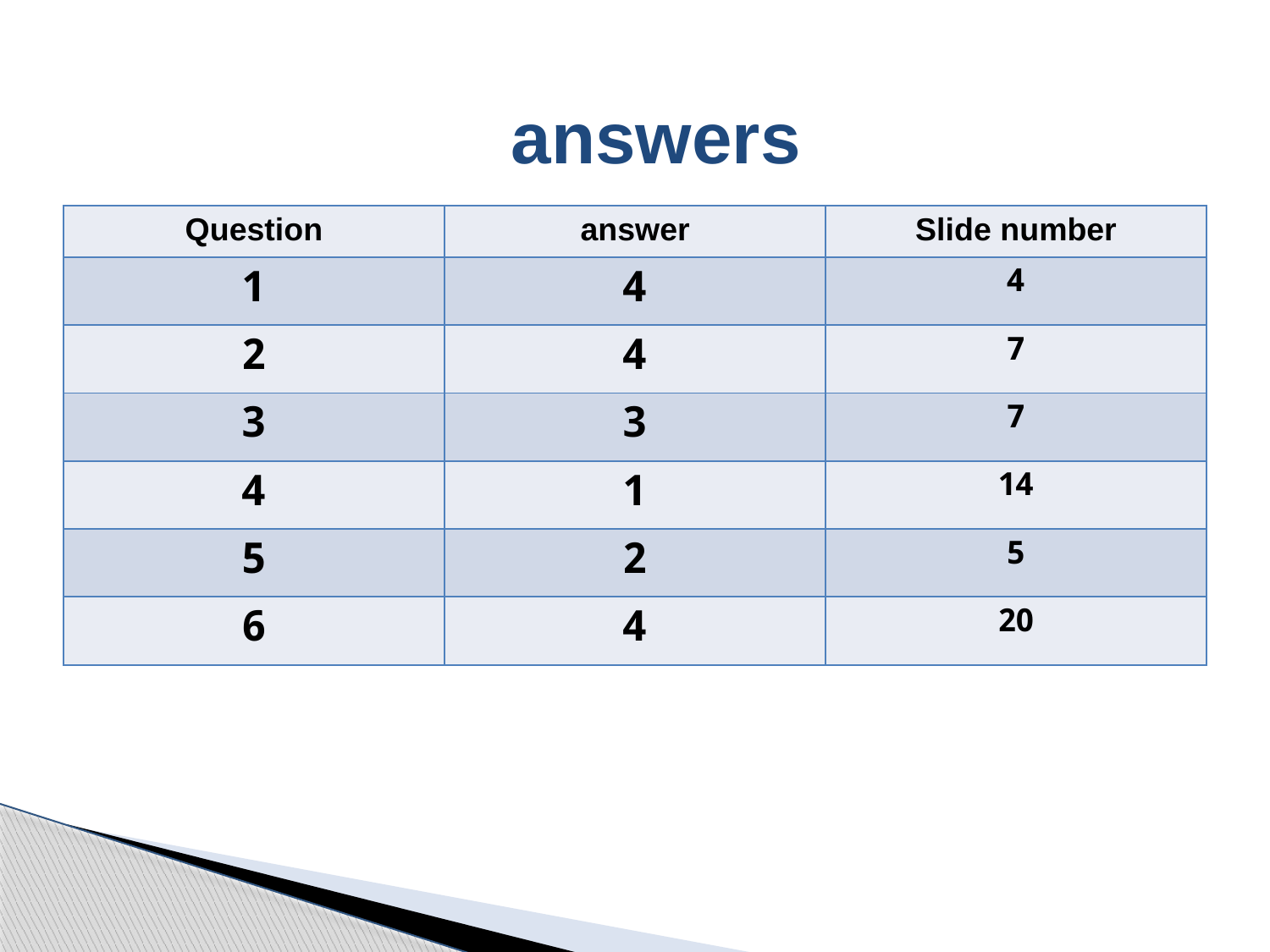

answers
| Question | answer | Slide number |
| --- | --- | --- |
| 1 | 4 | 4 |
| 2 | 4 | 7 |
| 3 | 3 | 7 |
| 4 | 1 | 14 |
| 5 | 2 | 5 |
| 6 | 4 | 20 |